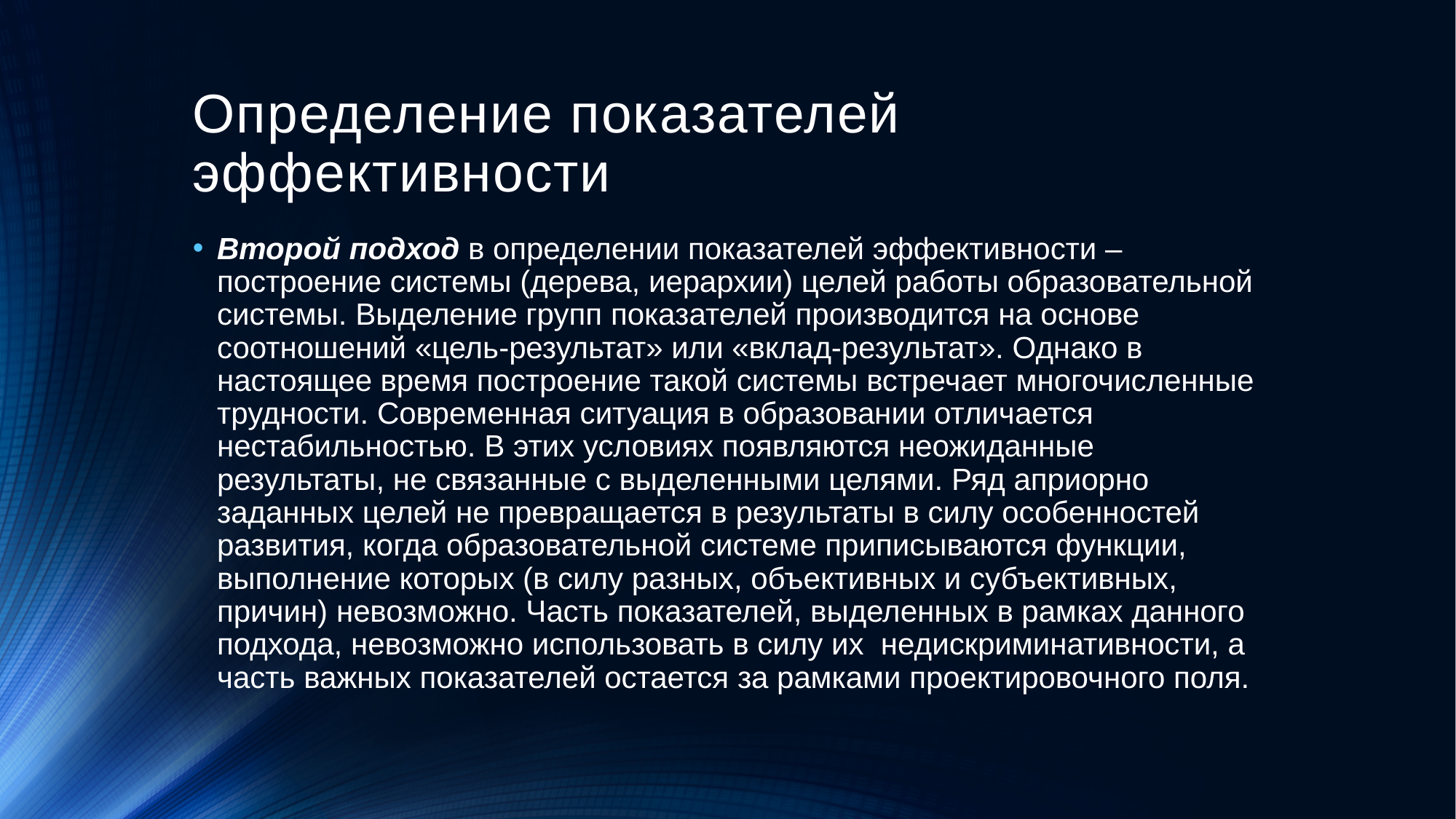

# Определение показателей эффективности
Второй подход в определении показателей эффективности – построение системы (дерева, иерархии) целей работы образовательной системы. Выделение групп показателей производится на основе соотношений «цель-результат» или «вклад-результат». Однако в настоящее время построение такой системы встречает многочисленные трудности. Современная ситуация в образовании отличается нестабильностью. В этих условиях появляются неожиданные результаты, не связанные с выделенными целями. Ряд априорно заданных целей не превращается в результаты в силу особенностей развития, когда образовательной системе приписываются функции, выполнение которых (в силу разных, объективных и субъективных, причин) невозможно. Часть показателей, выделенных в рамках данного подхода, невозможно использовать в силу их  недискриминативности, а часть важных показателей остается за рамками проектировочного поля.